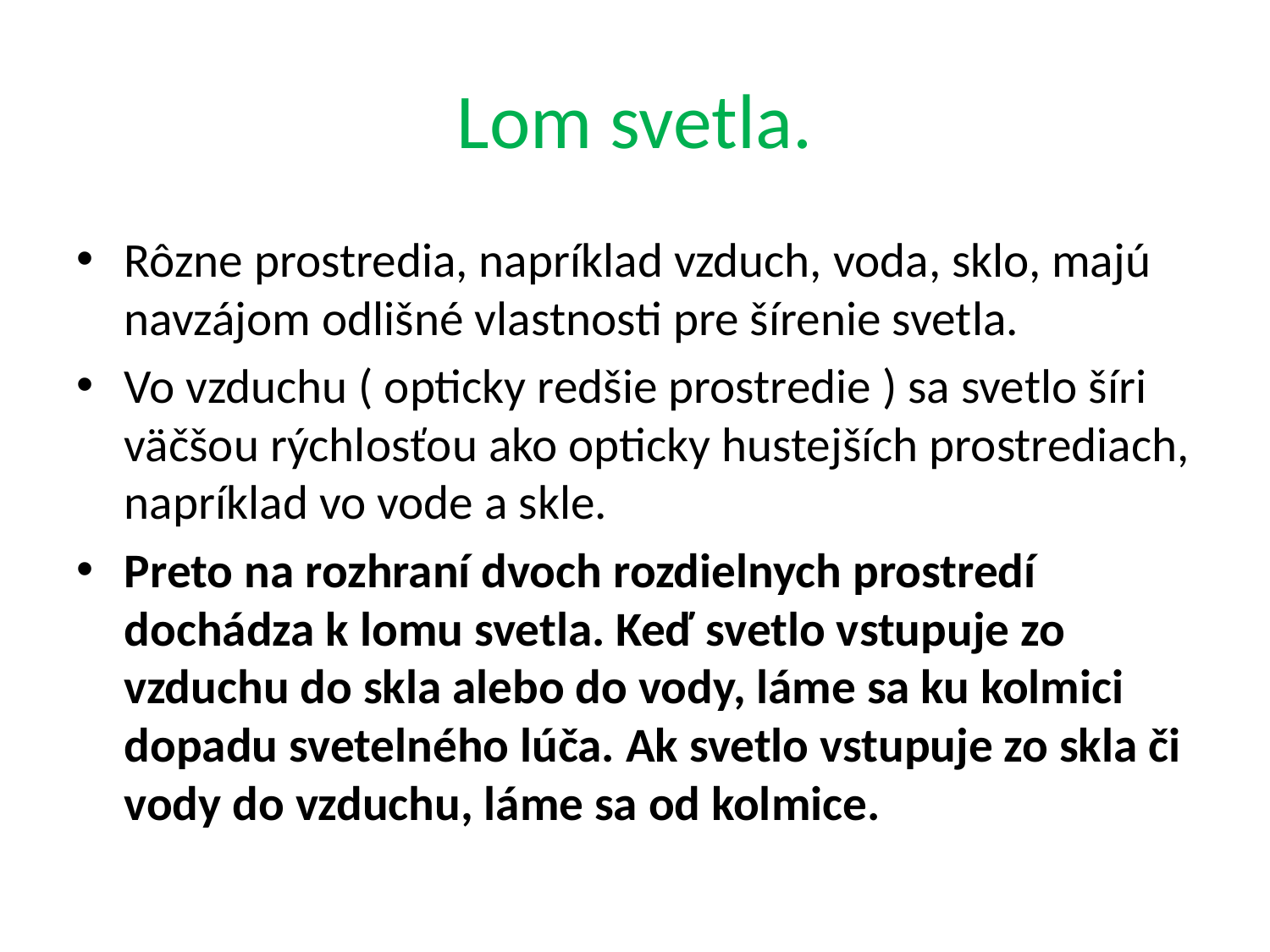

# Lom svetla.
Rôzne prostredia, napríklad vzduch, voda, sklo, majú navzájom odlišné vlastnosti pre šírenie svetla.
Vo vzduchu ( opticky redšie prostredie ) sa svetlo šíri väčšou rýchlosťou ako opticky hustejších prostrediach, napríklad vo vode a skle.
Preto na rozhraní dvoch rozdielnych prostredí dochádza k lomu svetla. Keď svetlo vstupuje zo vzduchu do skla alebo do vody, láme sa ku kolmici dopadu svetelného lúča. Ak svetlo vstupuje zo skla či vody do vzduchu, láme sa od kolmice.